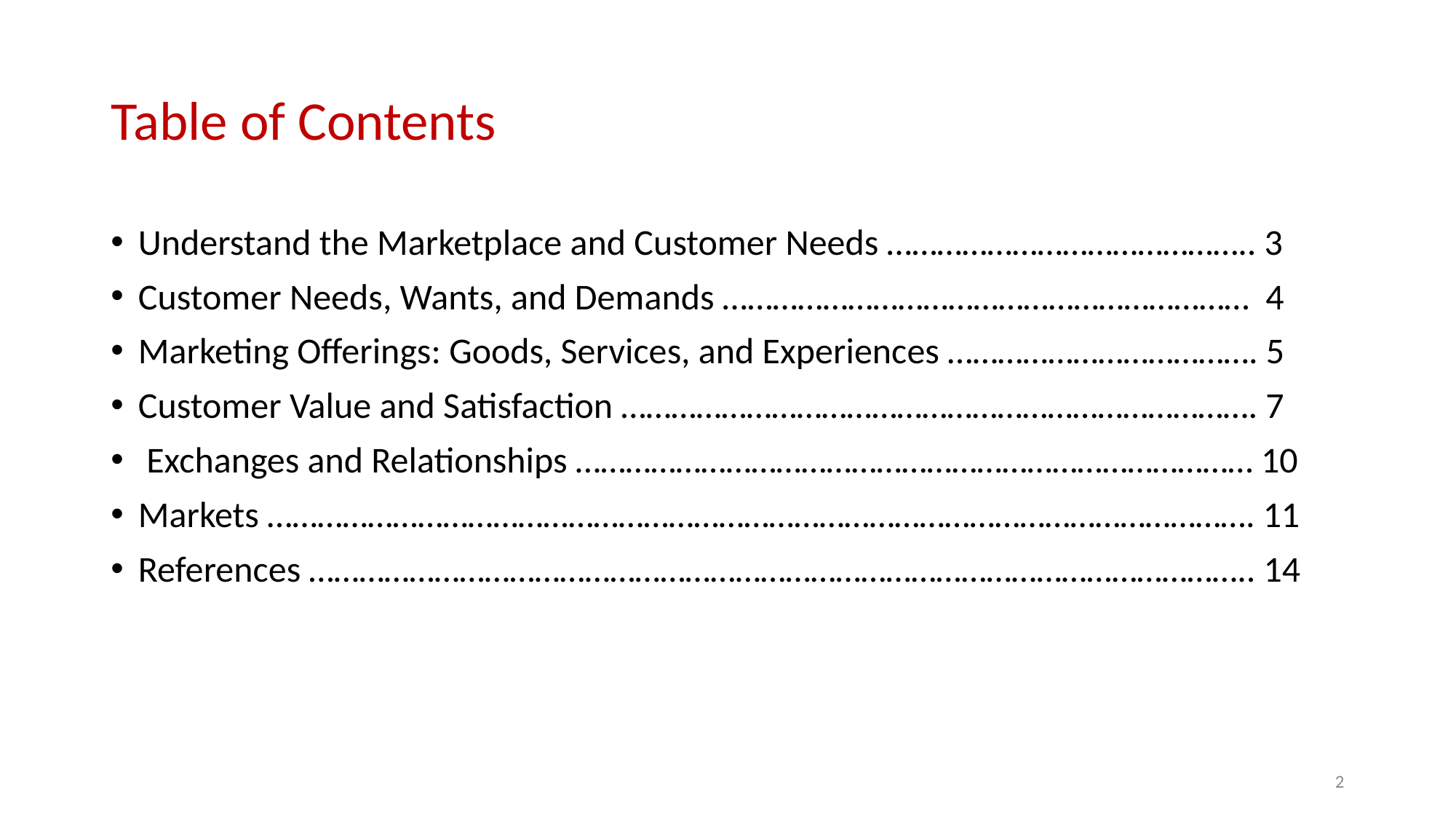

# Table of Contents
Understand the Marketplace and Customer Needs …………………………………….. 3
Customer Needs, Wants, and Demands ………………………………………………………  4
Marketing Offerings: Goods, Services, and Experiences ………………………………. 5
Customer Value and Satisfaction …………………………………………………………………. 7
 Exchanges and Relationships ……………………………………………………………………… 10
Markets ………………………………………………………………………………………………………. 11
References ………………………………………………………………………………………………….. 14

2